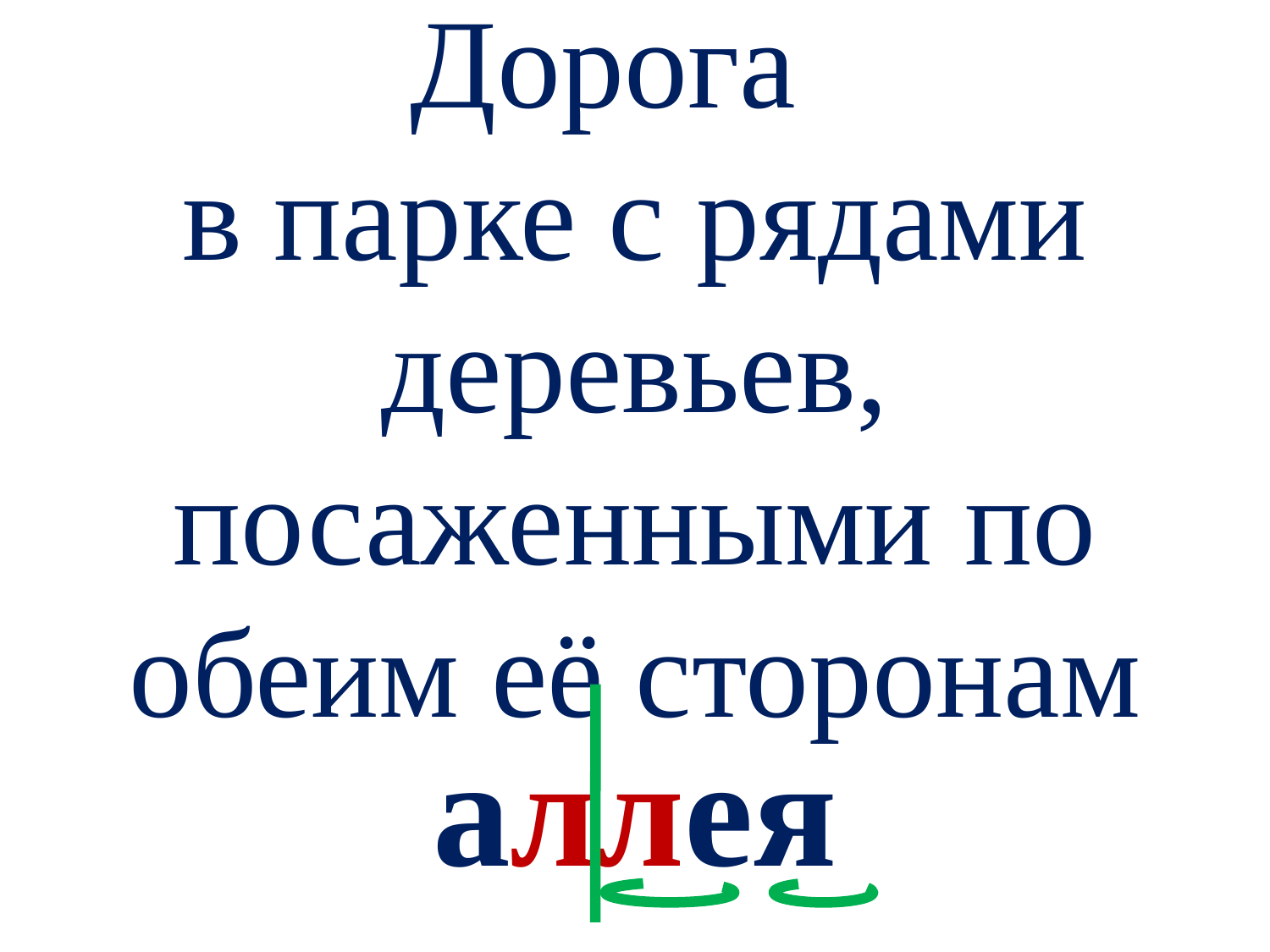

# Дорога в парке с рядами деревьев, посаженными по обеим её сторонам
аллея